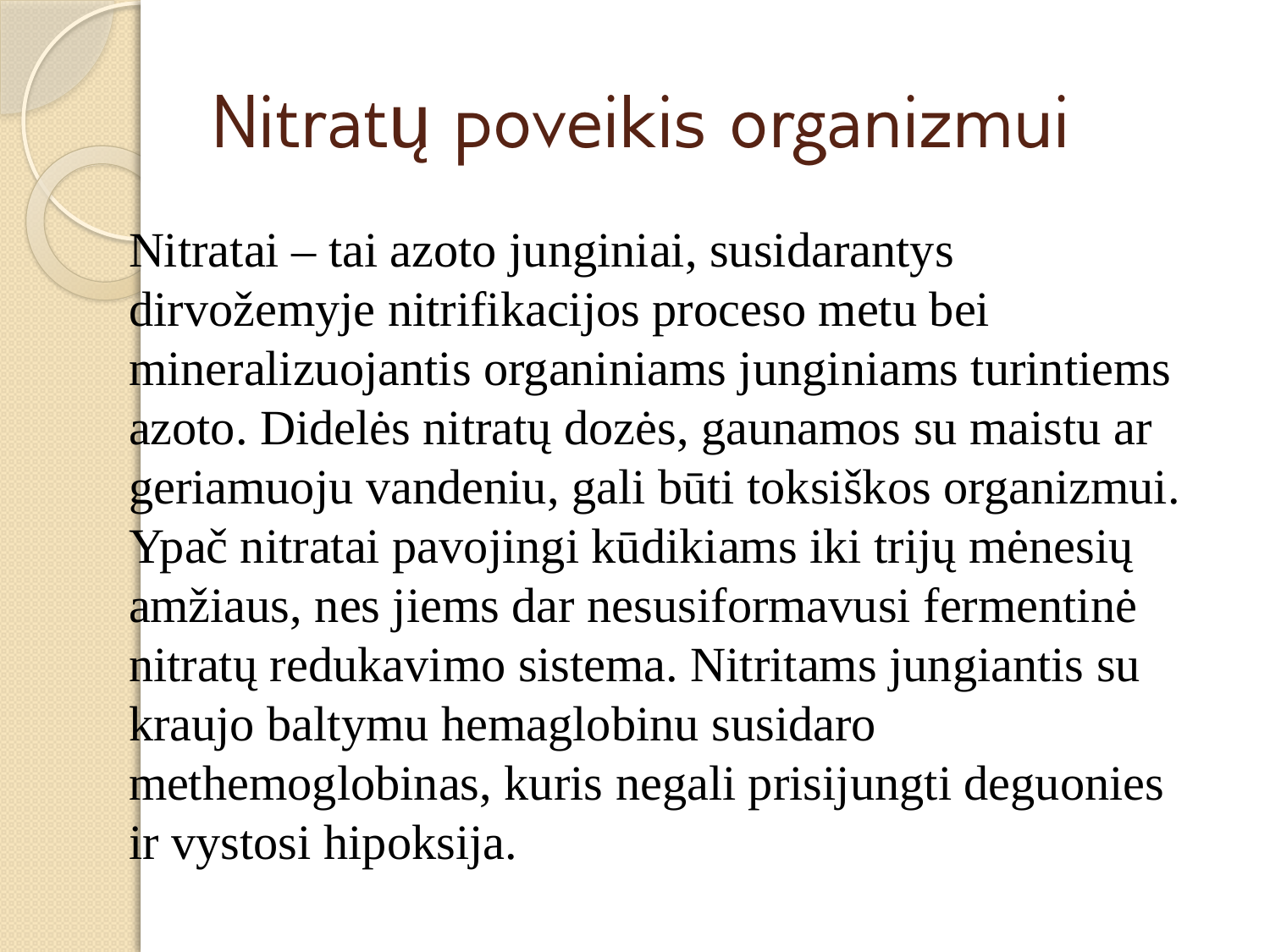

# Nitratų poveikis organizmui
Nitratai – tai azoto junginiai, susidarantys dirvožemyje nitrifikacijos proceso metu bei mineralizuojantis organiniams junginiams turintiems azoto. Didelės nitratų dozės, gaunamos su maistu ar geriamuoju vandeniu, gali būti toksiškos organizmui. Ypač nitratai pavojingi kūdikiams iki trijų mėnesių amžiaus, nes jiems dar nesusiformavusi fermentinė nitratų redukavimo sistema. Nitritams jungiantis su kraujo baltymu hemaglobinu susidaro methemoglobinas, kuris negali prisijungti deguonies ir vystosi hipoksija.